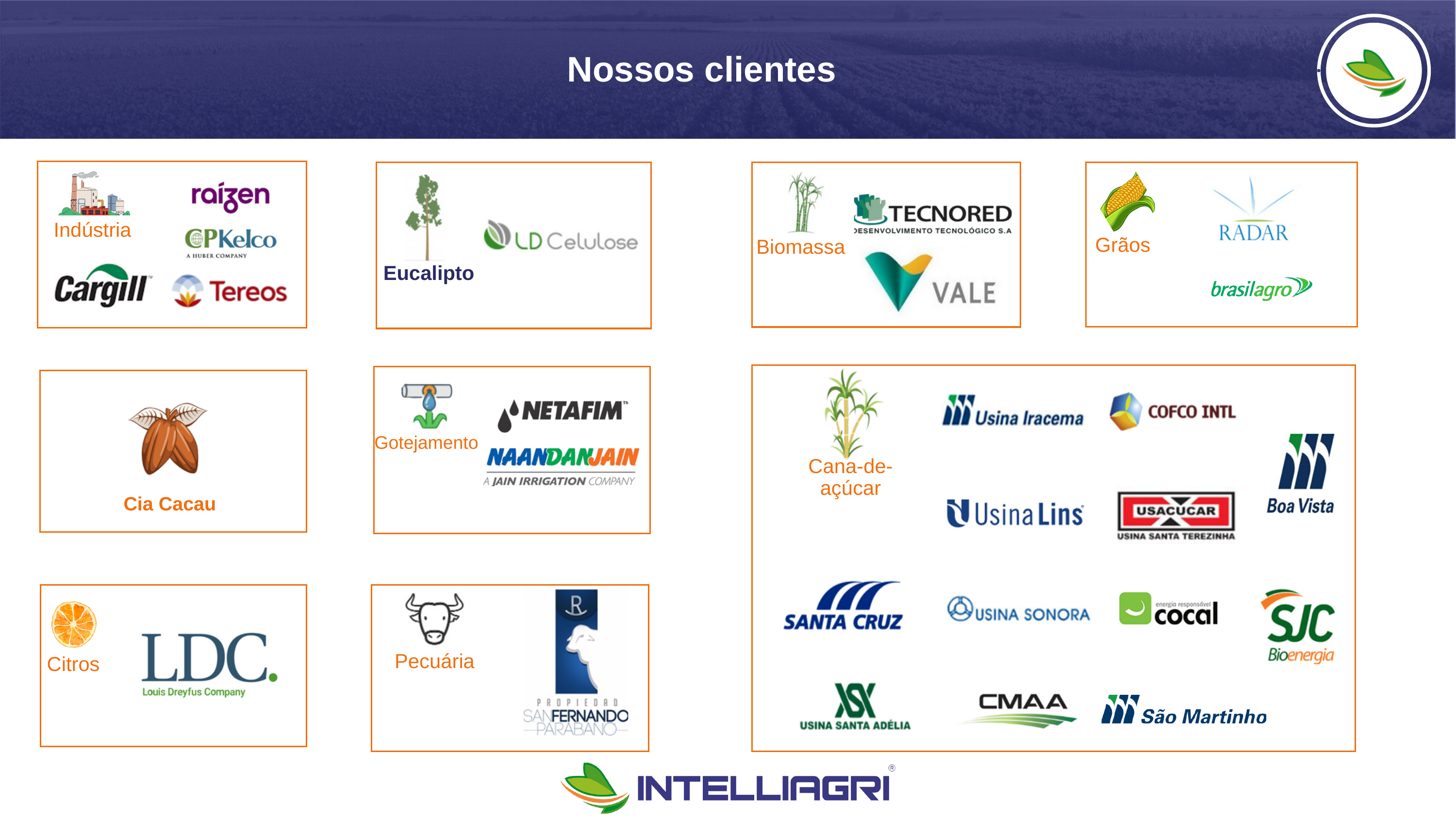

Nossos clientes

Indústria

Grãos

Biomassa

Eucalipto

Gotejamento

Cana-de-açúcar

Cia Cacau

Pecuária

Citros